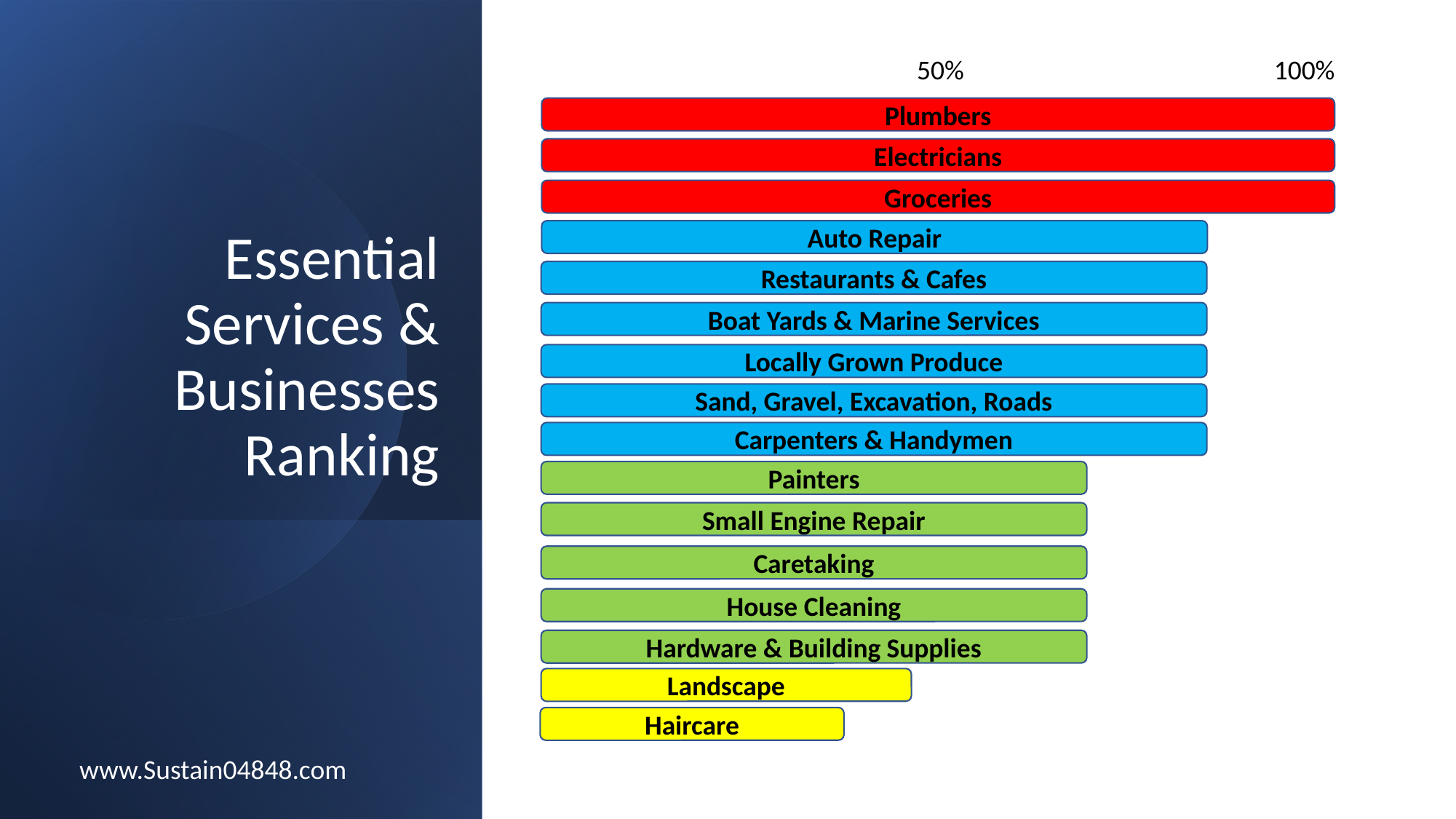

50%
100%
Plumbers

Electricians

Groceries
# Essential Services & Businesses Ranking
Auto Repair
Restaurants & Cafes
Boat Yards & Marine Services
Locally Grown Produce
Sand, Gravel, Excavation, Roads
Carpenters & Handymen

Painters
Small Engine Repair
Caretaking
House Cleaning
Hardware & Building Supplies
Landscape
Haircare
www.Sustain04848.com